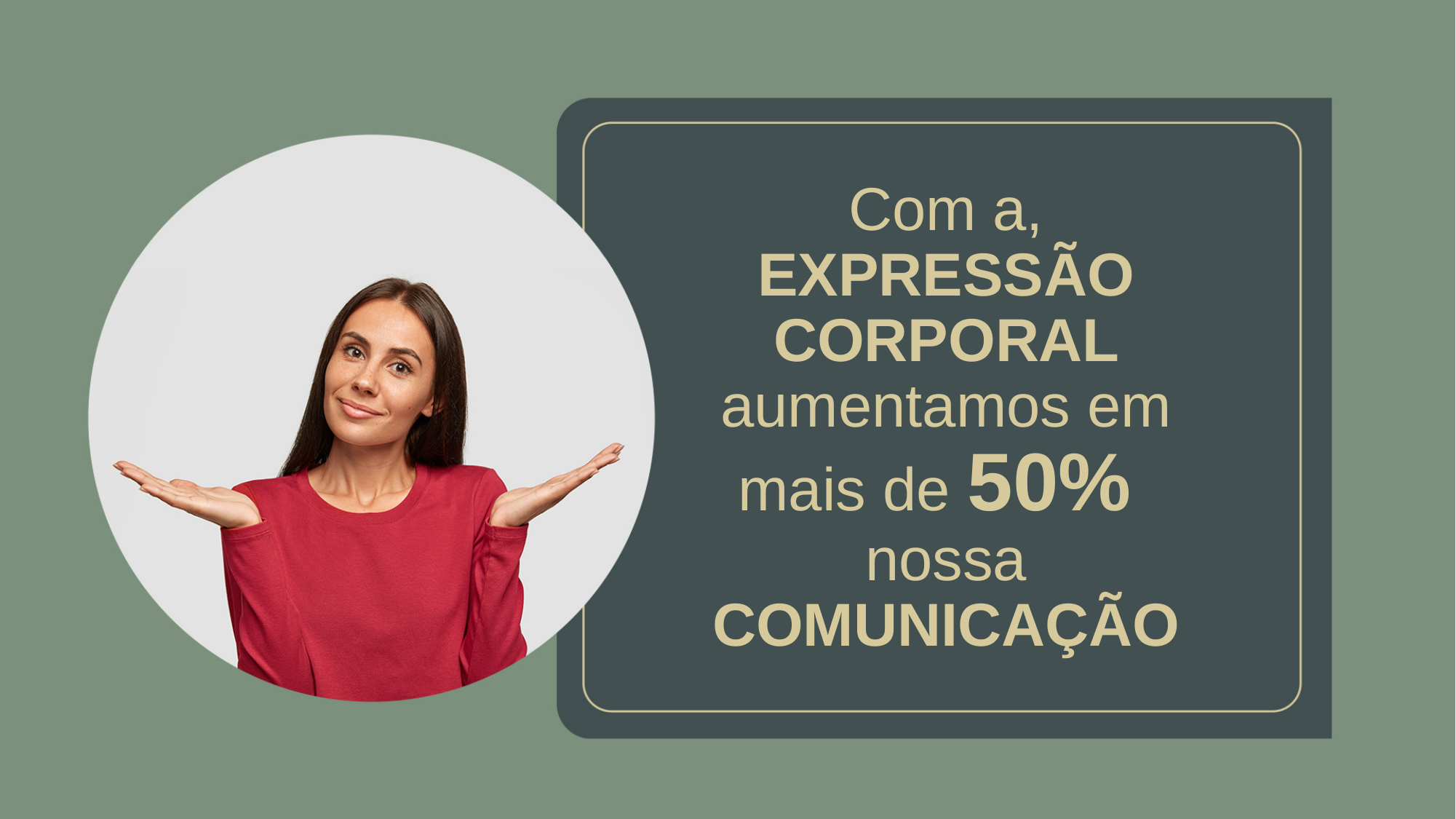

# Com a, EXPRESSÃO CORPORAL aumentamos em mais de 50% nossa COMUNICAÇÃO